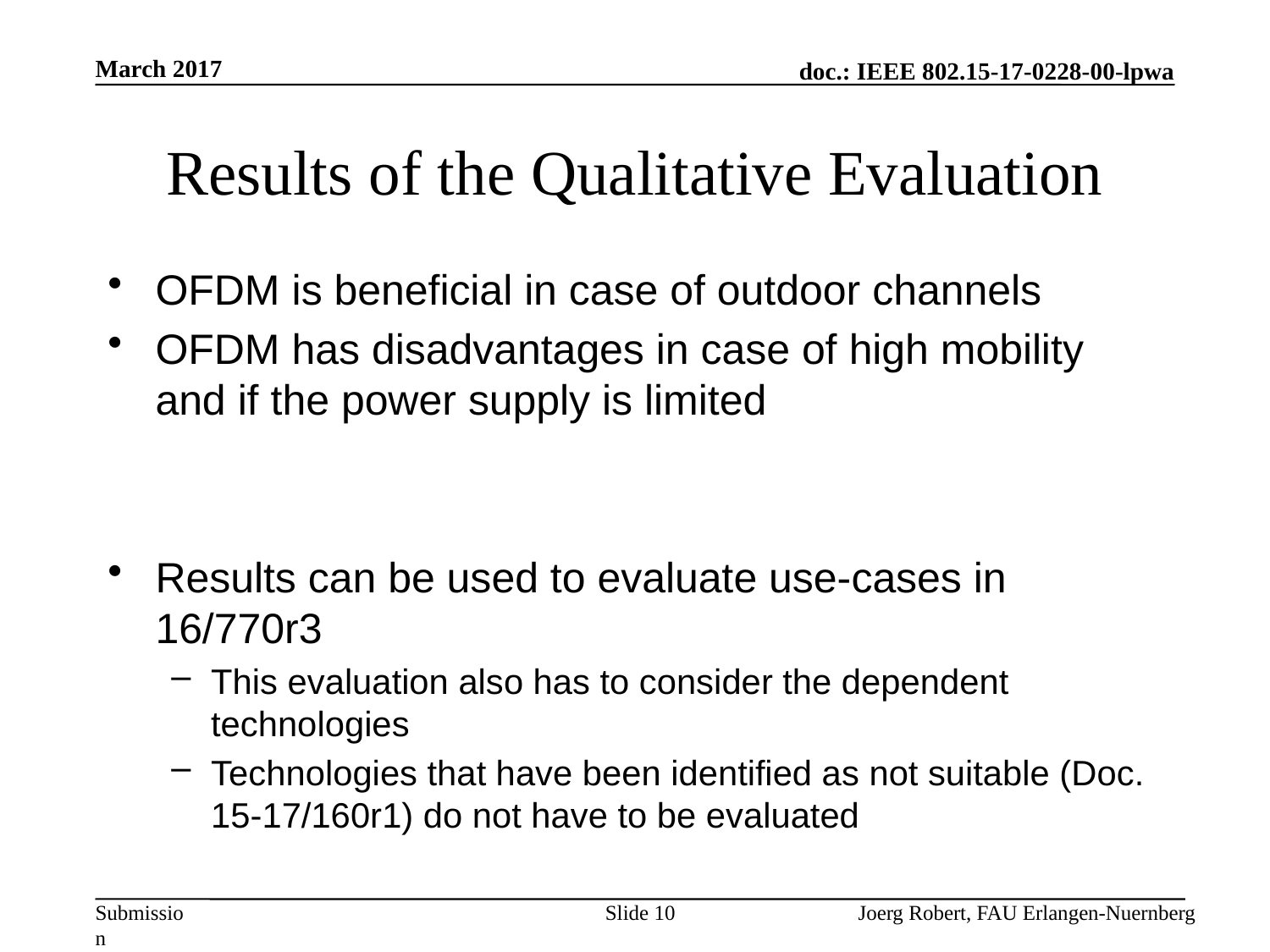

March 2017
# Results of the Qualitative Evaluation
OFDM is beneficial in case of outdoor channels
OFDM has disadvantages in case of high mobility and if the power supply is limited

Results can be used to evaluate use-cases in 16/770r3
This evaluation also has to consider the dependent technologies
Technologies that have been identified as not suitable (Doc. 15-17/160r1) do not have to be evaluated

Slide 10
Joerg Robert, FAU Erlangen-Nuernberg